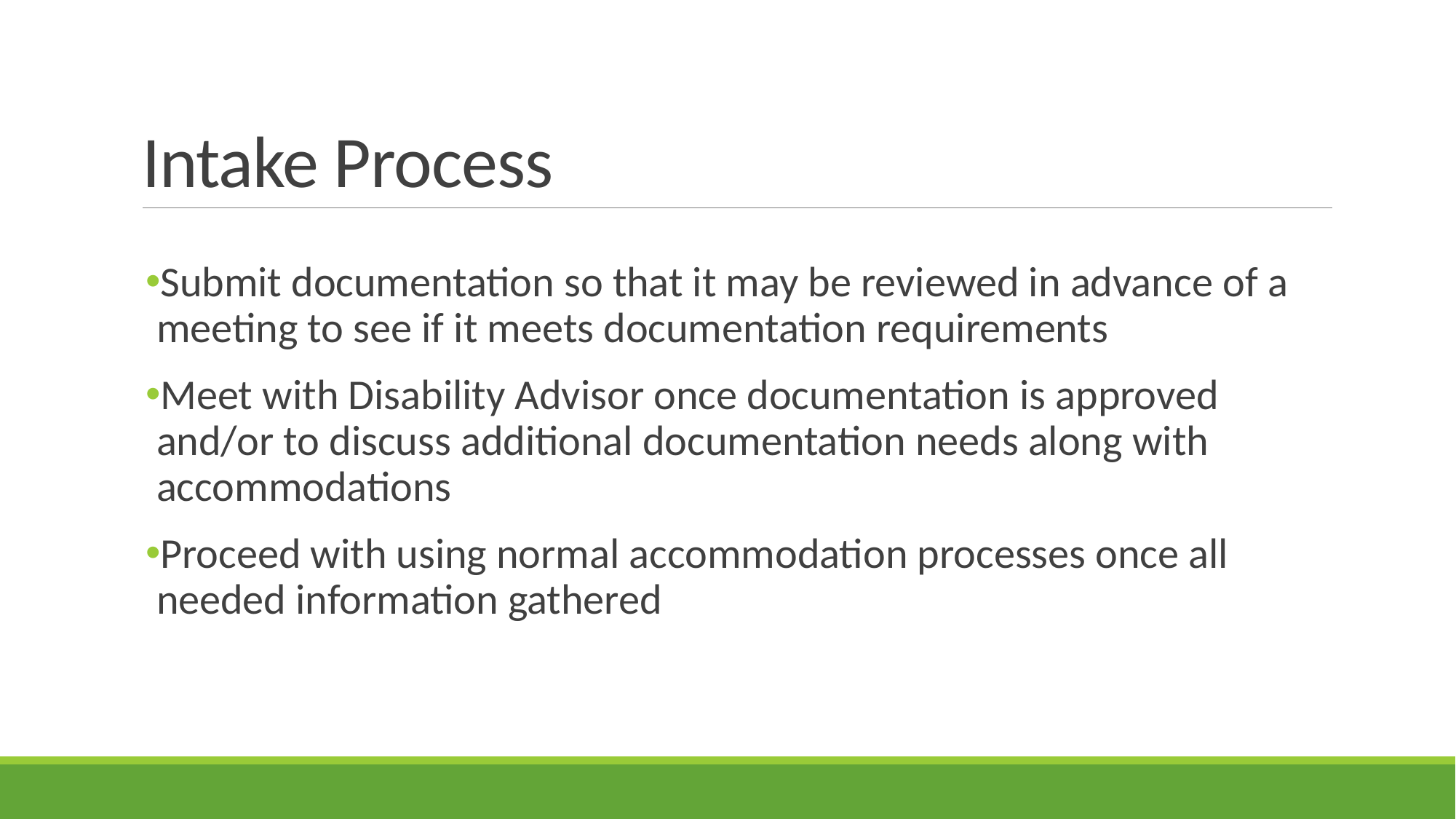

# Intake Process
Submit documentation so that it may be reviewed in advance of a meeting to see if it meets documentation requirements
Meet with Disability Advisor once documentation is approved and/or to discuss additional documentation needs along with accommodations
Proceed with using normal accommodation processes once all needed information gathered